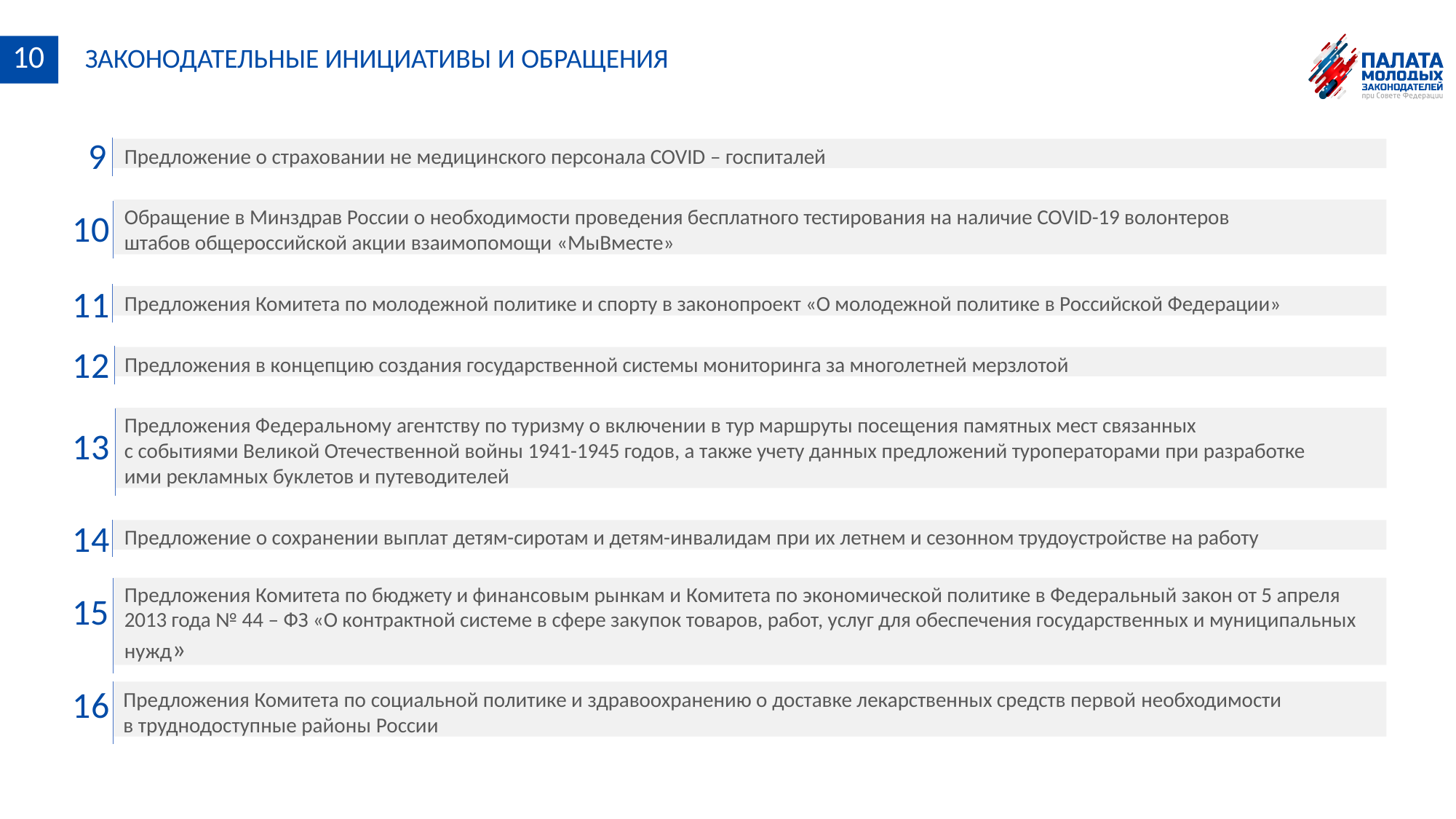

10	ЗАКОНОДАТЕЛЬНЫЕ ИНИЦИАТИВЫ И ОБРАЩЕНИЯ
9

Предложение о страховании не медицинского персонала COVID – госпиталей
Обращение в Минздрав России о необходимости проведения бесплатного тестирования на наличие COVID-19 волонтеров  штабов общероссийской акции взаимопомощи «МыВместе»

10
11
12

Предложения Комитета по молодежной политике и спорту в законопроект «О молодежной политике в Российской Федерации»

Предложения в концепцию создания государственной системы мониторинга за многолетней мерзлотой
Предложения Федеральному агентству по туризму о включении в тур маршруты посещения памятных мест связанных
с событиями Великой Отечественной войны 1941-1945 годов, а также учету данных предложений туроператорами при разработке  ими рекламных буклетов и путеводителей

13
14

Предложение о сохранении выплат детям-сиротам и детям-инвалидам при их летнем и сезонном трудоустройстве на работу

Предложения Комитета по бюджету и финансовым рынкам и Комитета по экономической политике в Федеральный закон от 5 апреля  2013 года № 44 – ФЗ «О контрактной системе в сфере закупок товаров, работ, услуг для обеспечения государственных и муниципальных  нужд»
15
16

Предложения Комитета по социальной политике и здравоохранению о доставке лекарственных средств первой необходимости
в труднодоступные районы России